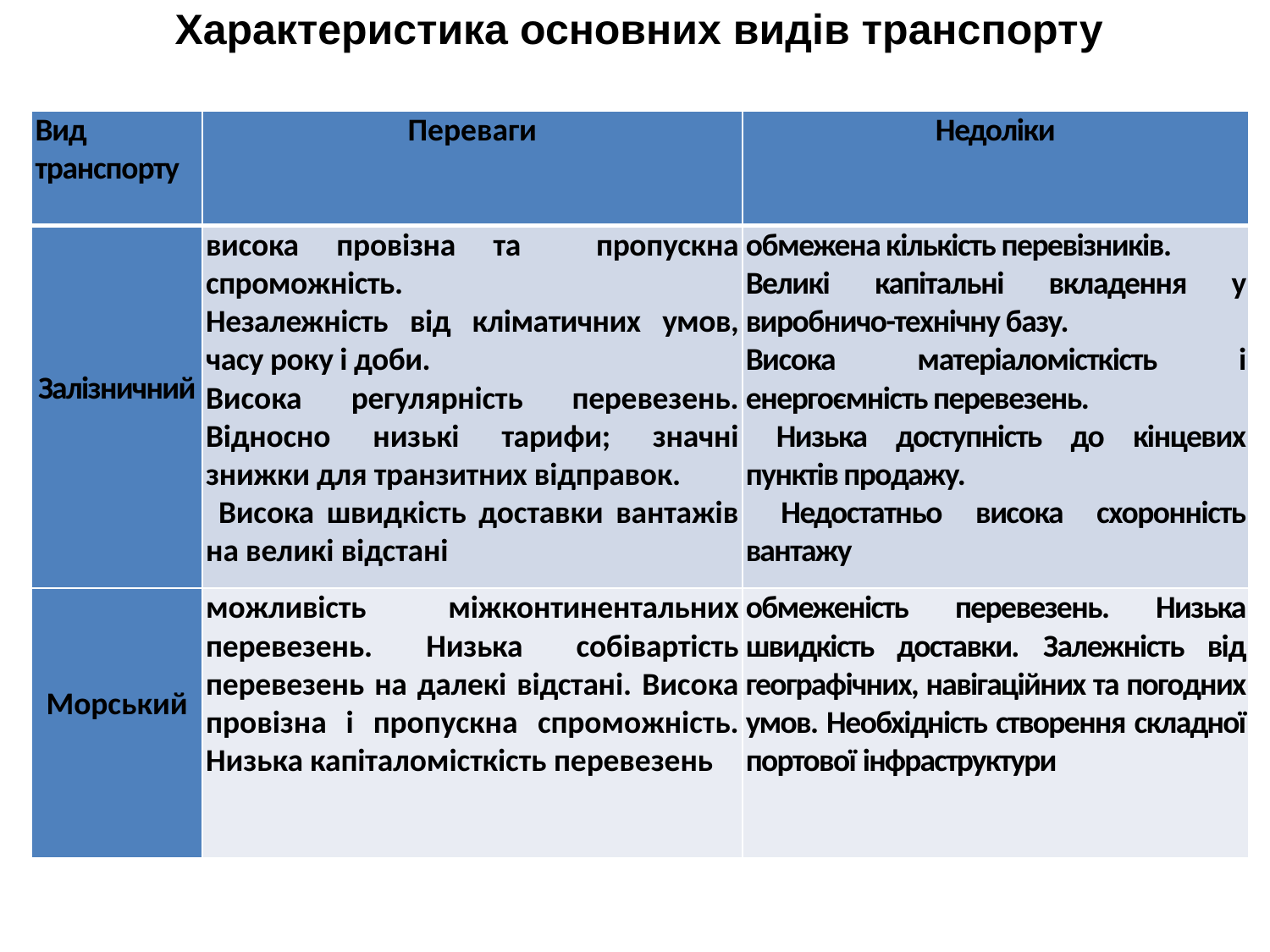

Характеристика основних видів транспорту

| Вид транспорту | Переваги | Недоліки |
| --- | --- | --- |
| Залізничний | висока провізна та пропускна спроможність. Незалежність від кліматичних умов, часу року і доби. Висока регулярність перевезень. Відносно низькі тарифи; значні знижки для транзитних відправок. Висока швидкість доставки вантажів на великі відстані | обмежена кількість перевізників. Великі капітальні вкладення у виробничо-технічну базу. Висока матеріаломісткість і енергоємність перевезень. Низька доступність до кінцевих пунктів продажу. Недостатньо висока схоронність вантажу |
| Морський | можливість міжконтинентальних перевезень. Низька собівартість перевезень на далекі відстані. Висока провізна і пропускна спроможність. Низька капіталомісткість перевезень | обмеженість перевезень. Низька швидкість доставки. Залежність від географічних, навігаційних та погодних умов. Необхідність створення складної портової інфраструктури |